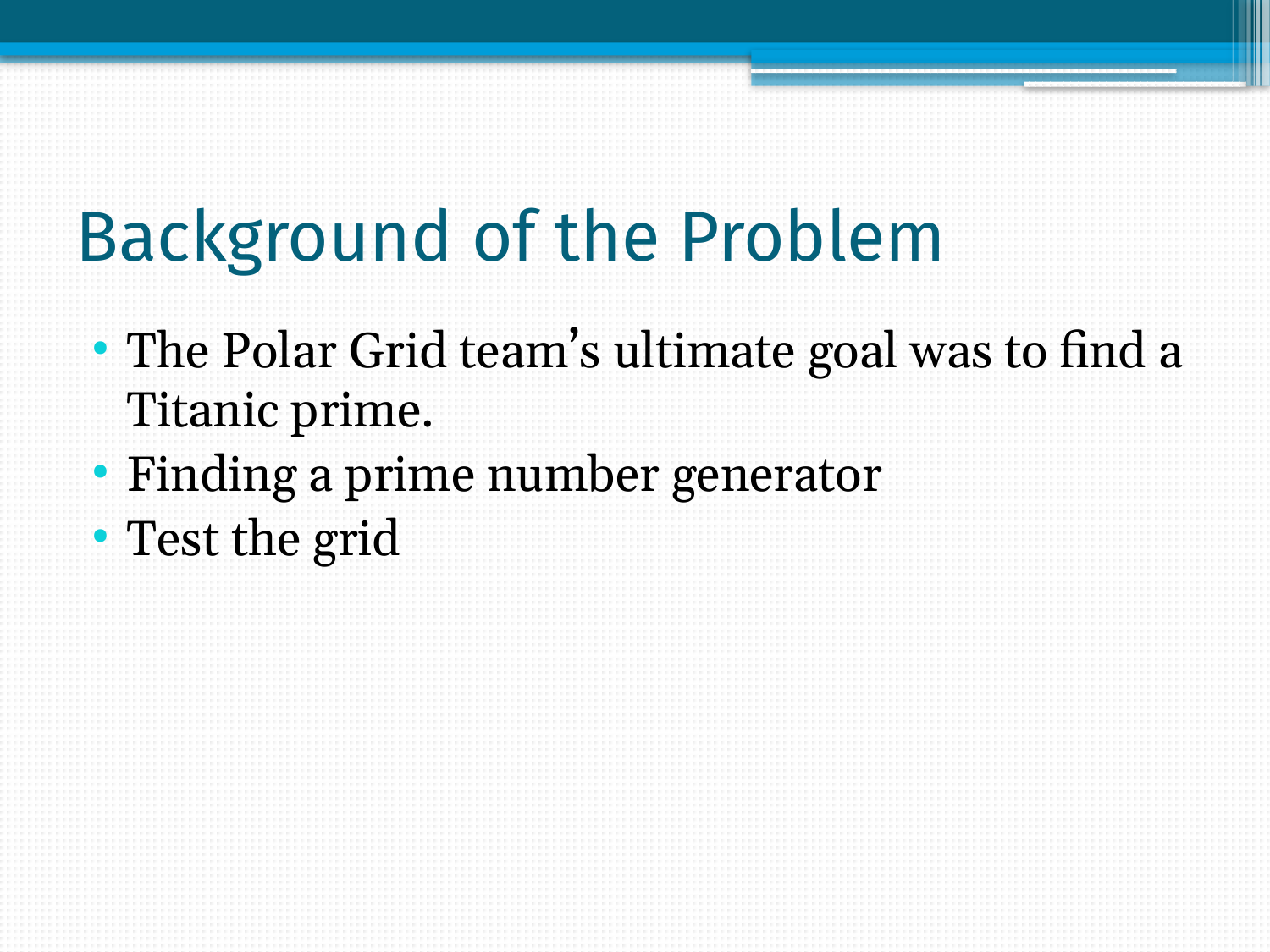

# Background of the Problem
The Polar Grid team’s ultimate goal was to find a Titanic prime.
Finding a prime number generator
Test the grid